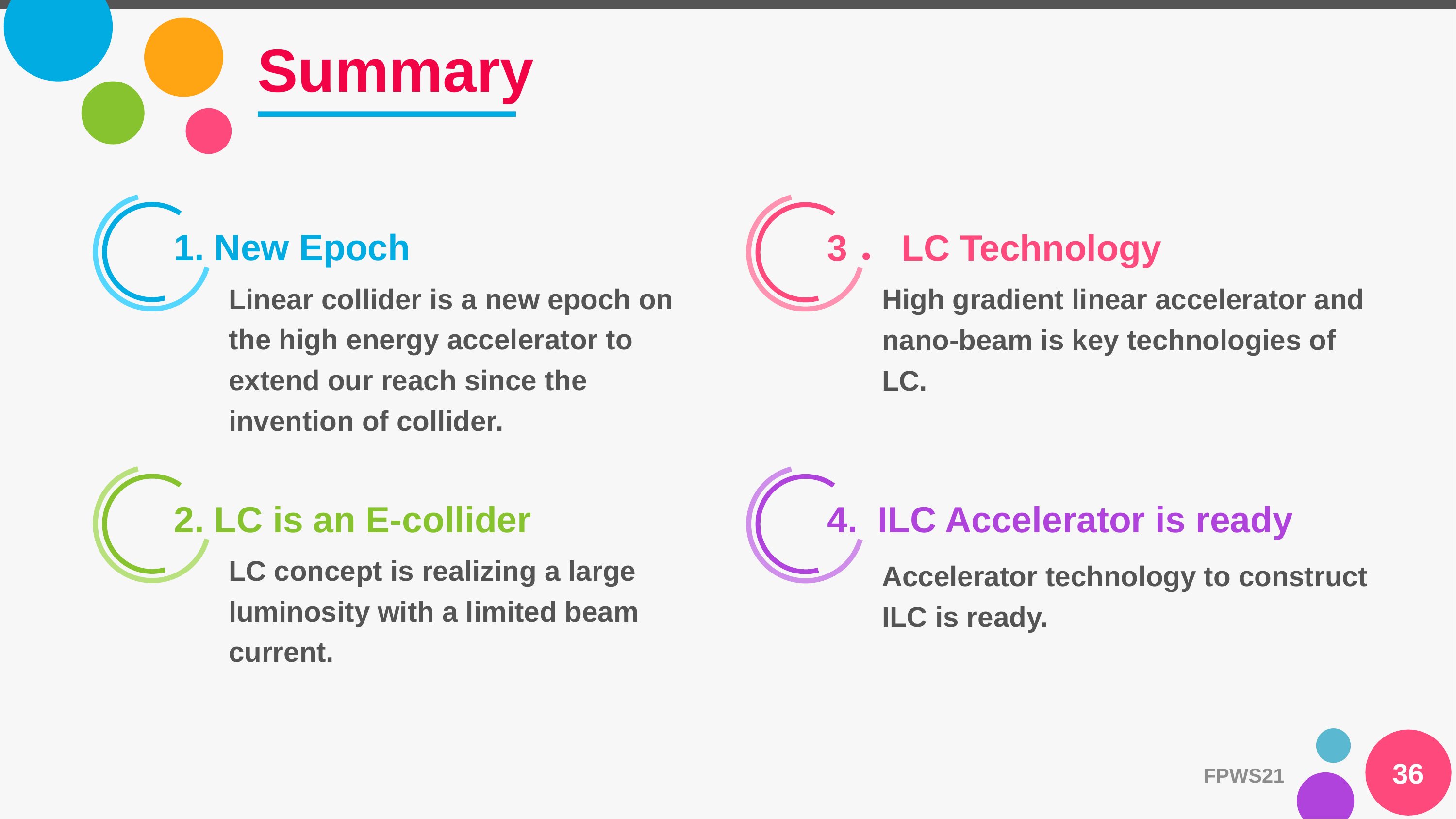

# Summary

1. New Epoch
3．LC Technology
Linear collider is a new epoch on the high energy accelerator to extend our reach since the invention of collider.
High gradient linear accelerator and nano-beam is key technologies of LC.
2. LC is an E-collider
4.  ILC Accelerator is ready
LC concept is realizing a large luminosity with a limited beam current.
Accelerator technology to construct ILC is ready.
36
FPWS21